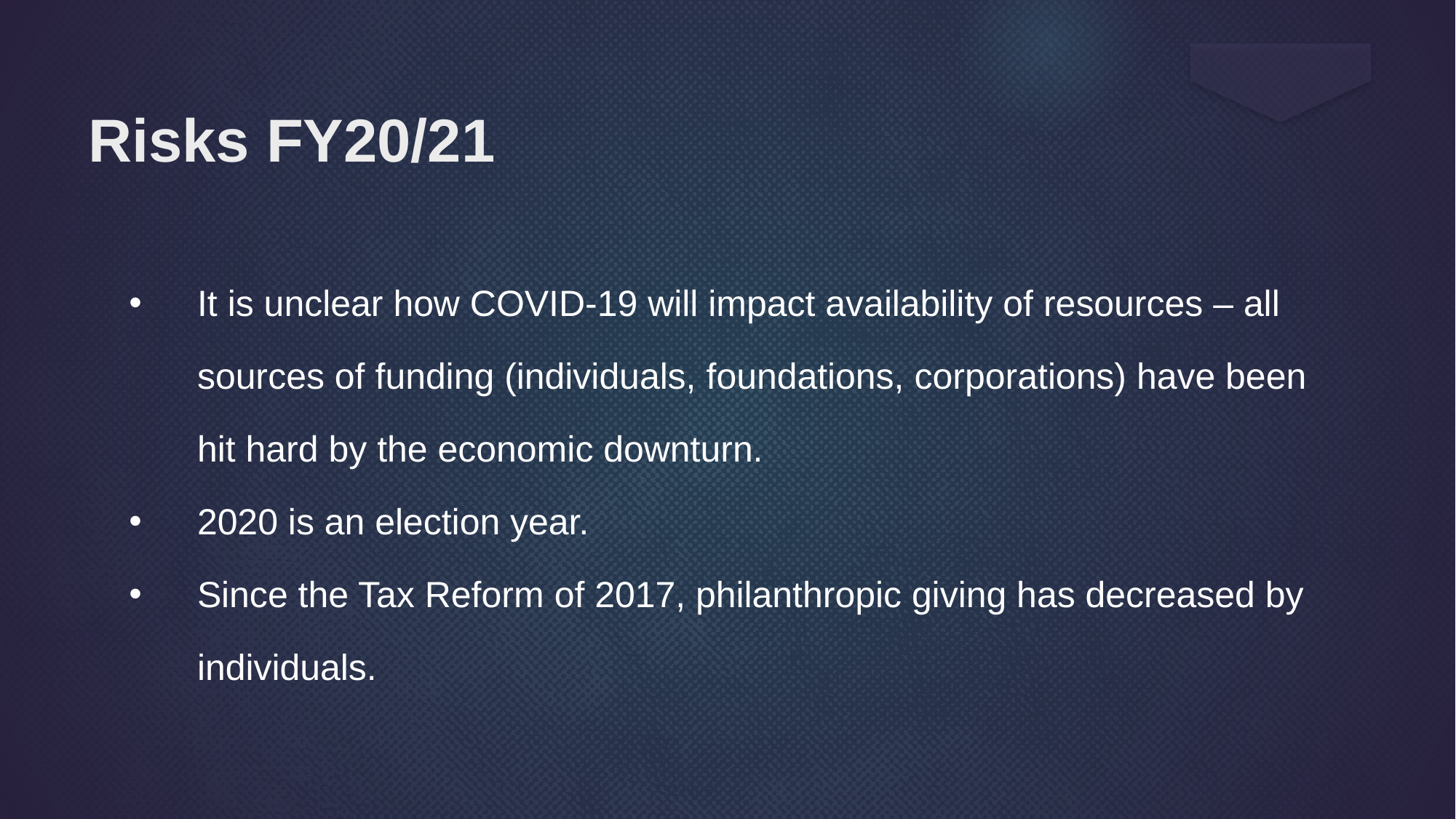

# Risks FY20/21
It is unclear how COVID-19 will impact availability of resources – all sources of funding (individuals, foundations, corporations) have been hit hard by the economic downturn.
2020 is an election year.
Since the Tax Reform of 2017, philanthropic giving has decreased by individuals.